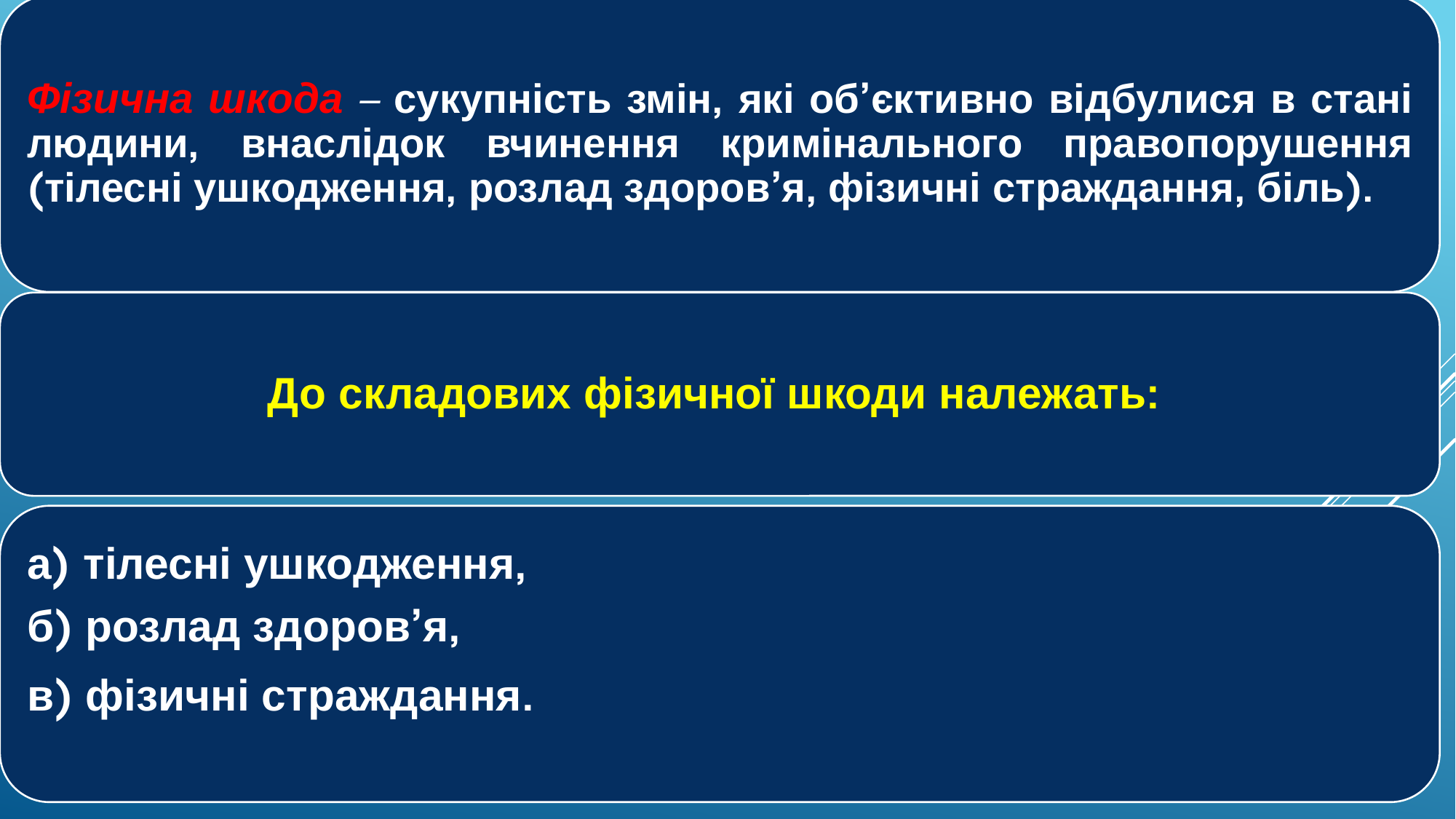

Фізична шкода – сукупність змін, які об’єктивно відбулися в стані людини, внаслідок вчинення кримінального правопорушення (тілесні ушкодження, розлад здоров’я, фізичні страждання, біль).
До складових фізичної шкоди належать:
а) тілесні ушкодження,
б) розлад здоров’я,
в) фізичні страждання.

#